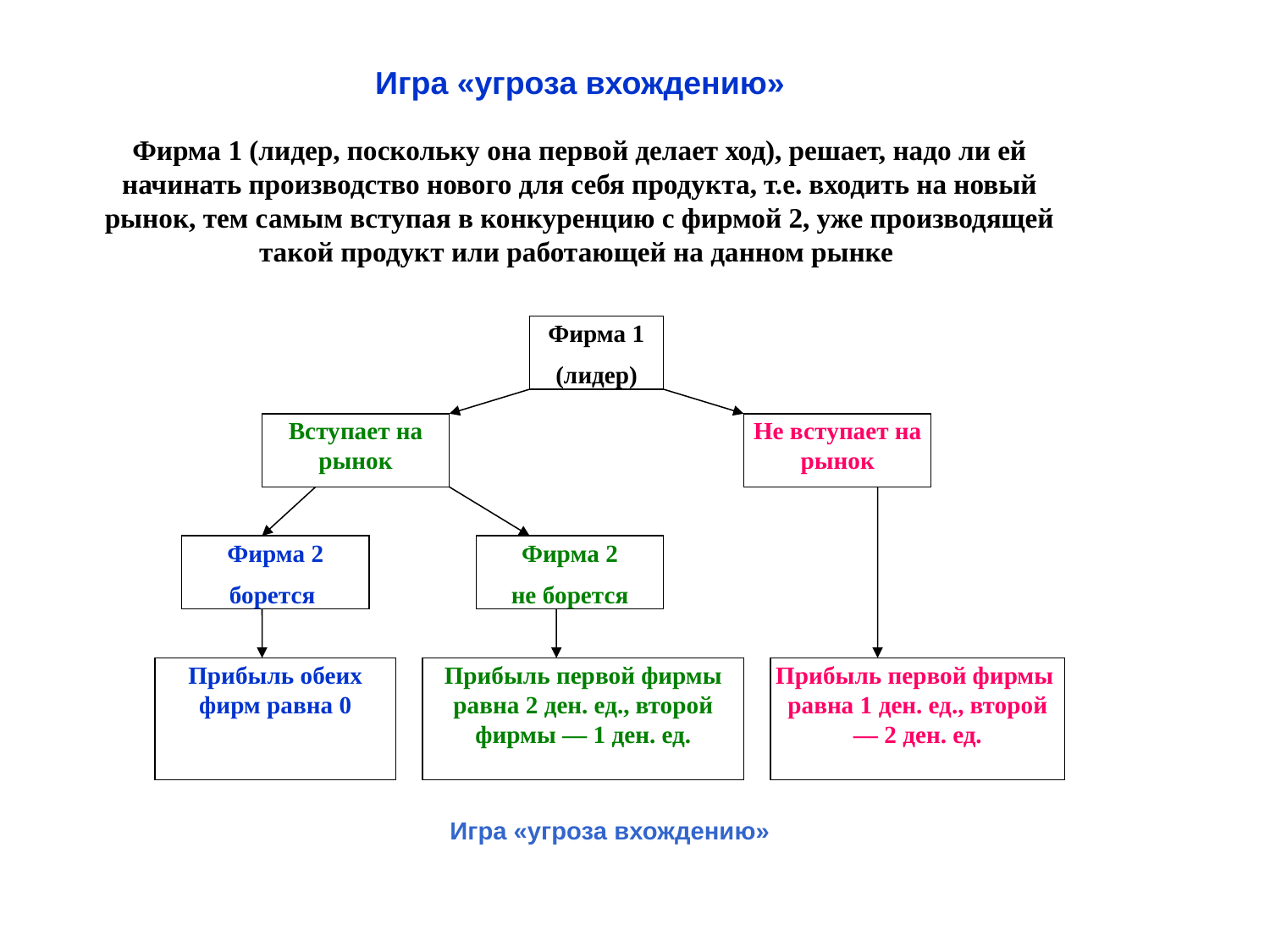

Игра «угроза вхождению»
Фирма 1 (лидер, поскольку она первой делает ход), решает, надо ли ей начинать производство нового для себя продукта, т.е. входить на новый рынок, тем самым вступая в конкуренцию с фирмой 2, уже производящей такой продукт или работающей на данном рынке
Фирма 1
(лидер)

Вступает на рынок
Не вступает на рынок

Фирма 2
борется

Фирма 2
не борется

Прибыль обеих фирм равна 0
Прибыль первой фирмы равна 2 ден. ед., второй фирмы — 1 ден. ед.
Прибыль первой фирмы  равна 1 ден. ед., второй — 2 ден. ед.
Игра «угроза вхождению»